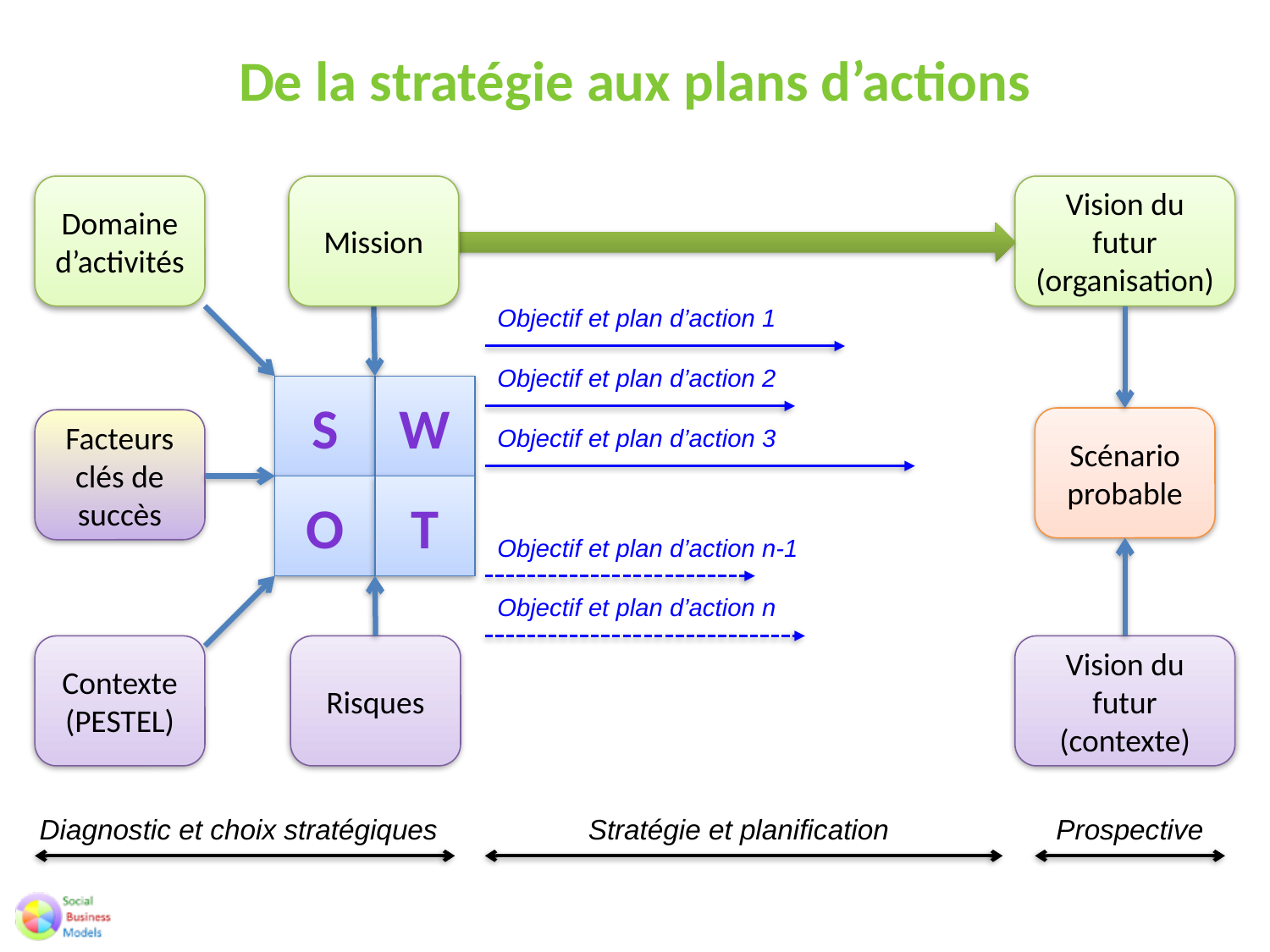

# De la stratégie aux plans d’actions
Domaine d’activités
Mission
Vision du futur
(organisation)

Objectif et plan d’action 1
Objectif et plan d’action 2
S
W
Scénario probable
Facteurs clés de succès
Objectif et plan d’action 3
O
T
Objectif et plan d’action n-1
Objectif et plan d’action n
Contexte
(PESTEL)
Risques
Vision du futur
(contexte)
Diagnostic et choix stratégiques
Stratégie et planification
Prospective